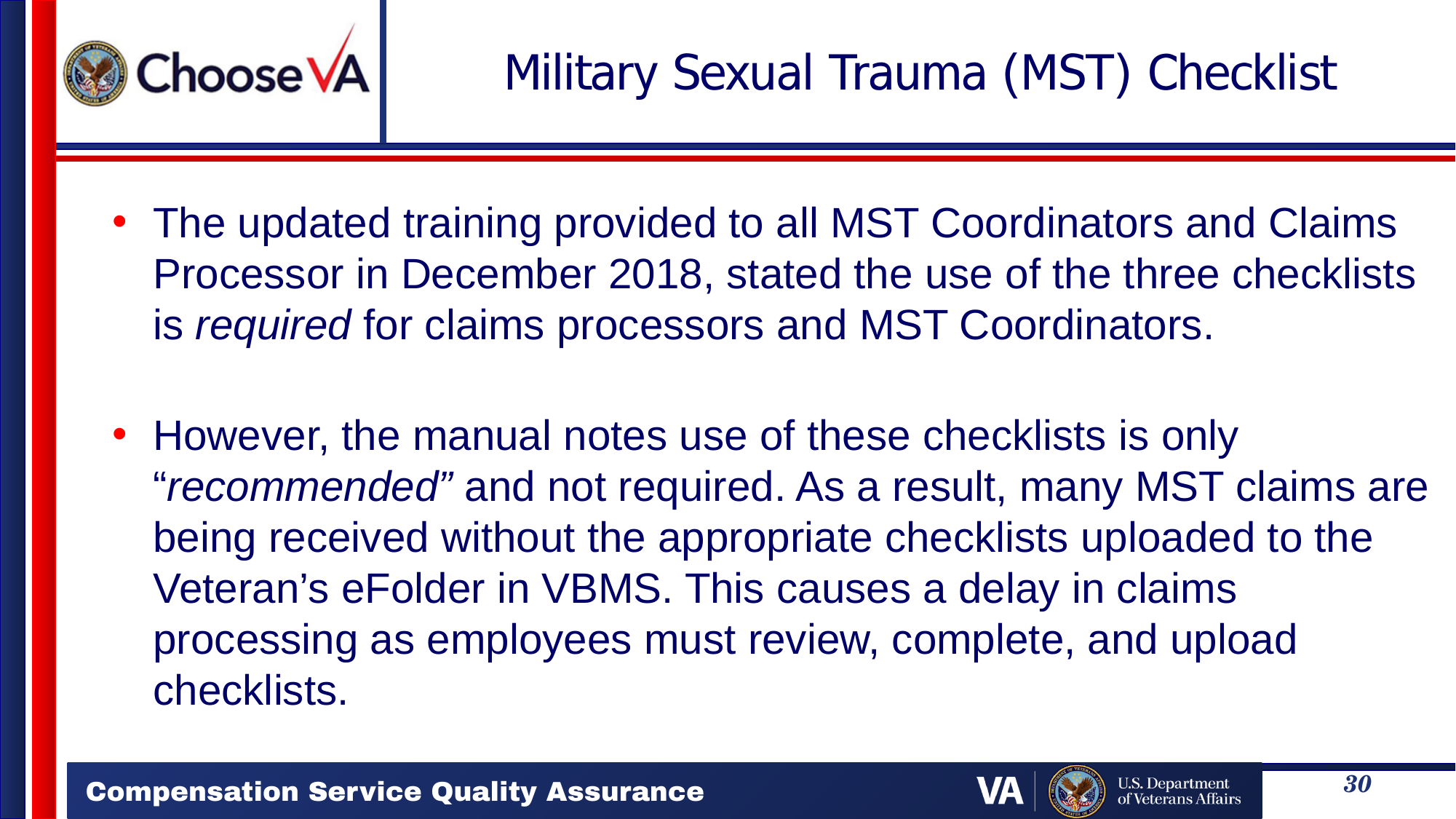

# Military Sexual Trauma (MST) Checklist
The updated training provided to all MST Coordinators and Claims Processor in December 2018, stated the use of the three checklists is required for claims processors and MST Coordinators.

However, the manual notes use of these checklists is only “recommended” and not required. As a result, many MST claims are being received without the appropriate checklists uploaded to the Veteran’s eFolder in VBMS. This causes a delay in claims processing as employees must review, complete, and upload checklists.

30